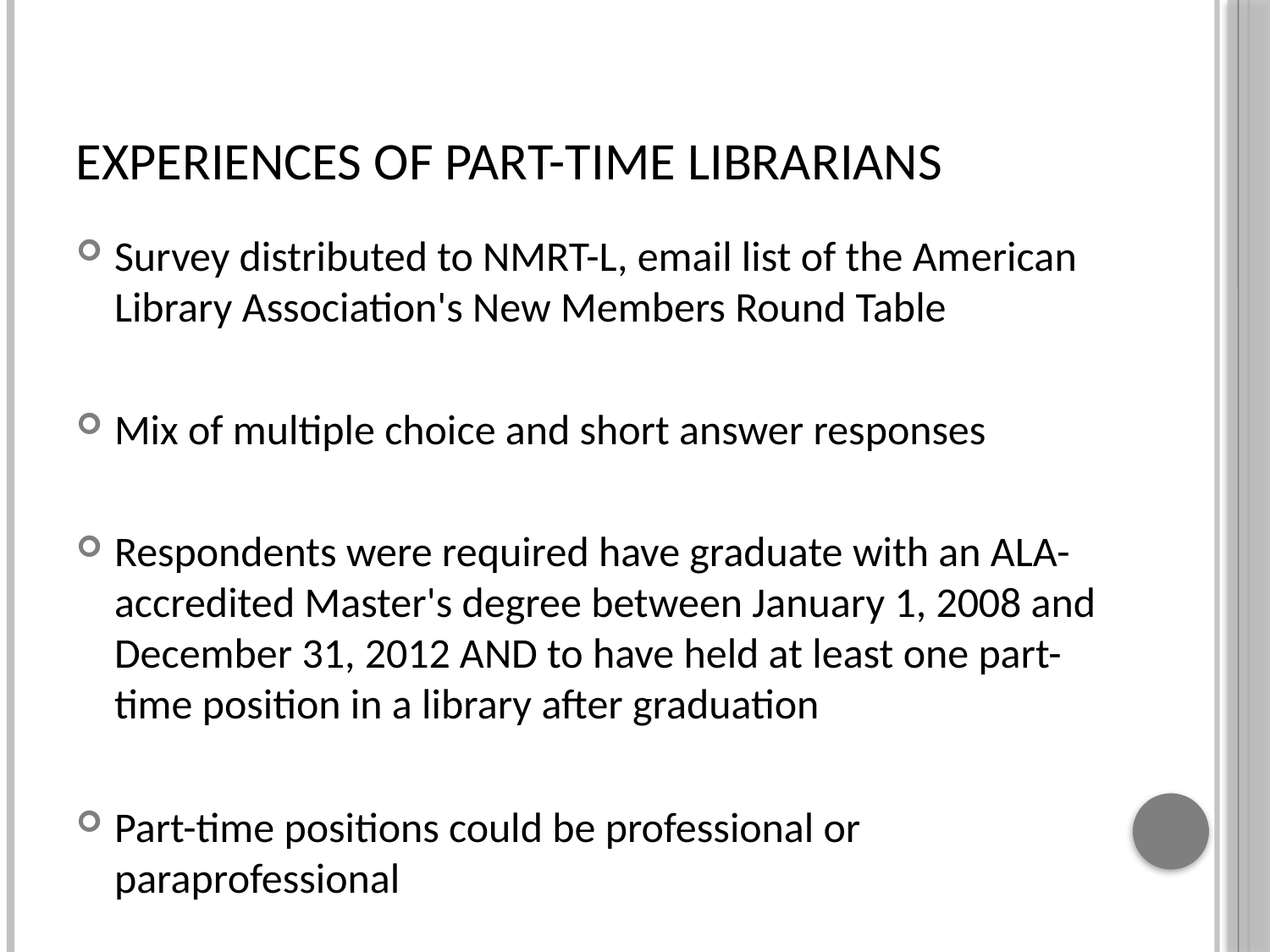

# Experiences of part-time librarians
Survey distributed to NMRT-L, email list of the American Library Association's New Members Round Table

Mix of multiple choice and short answer responses

Respondents were required have graduate with an ALA-accredited Master's degree between January 1, 2008 and December 31, 2012 AND to have held at least one part-time position in a library after graduation

Part-time positions could be professional or paraprofessional